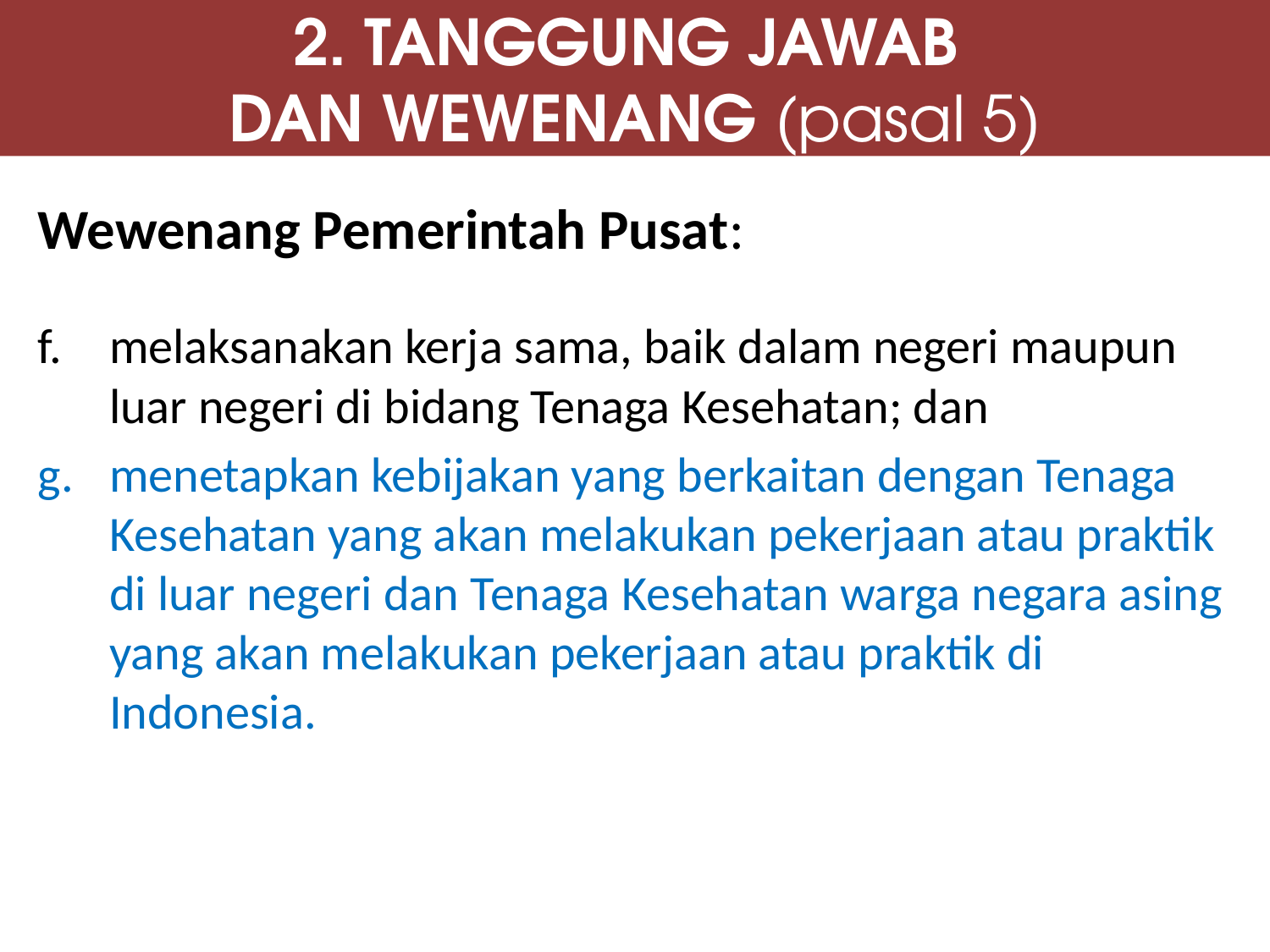

2. TANGGUNG JAWAB
DAN WEWENANG (pasal 5)
Wewenang Pemerintah Pusat:

melaksanakan kerja sama, baik dalam negeri maupun luar negeri di bidang Tenaga Kesehatan; dan
menetapkan kebijakan yang berkaitan dengan Tenaga Kesehatan yang akan melakukan pekerjaan atau praktik di luar negeri dan Tenaga Kesehatan warga negara asing yang akan melakukan pekerjaan atau praktik di Indonesia.